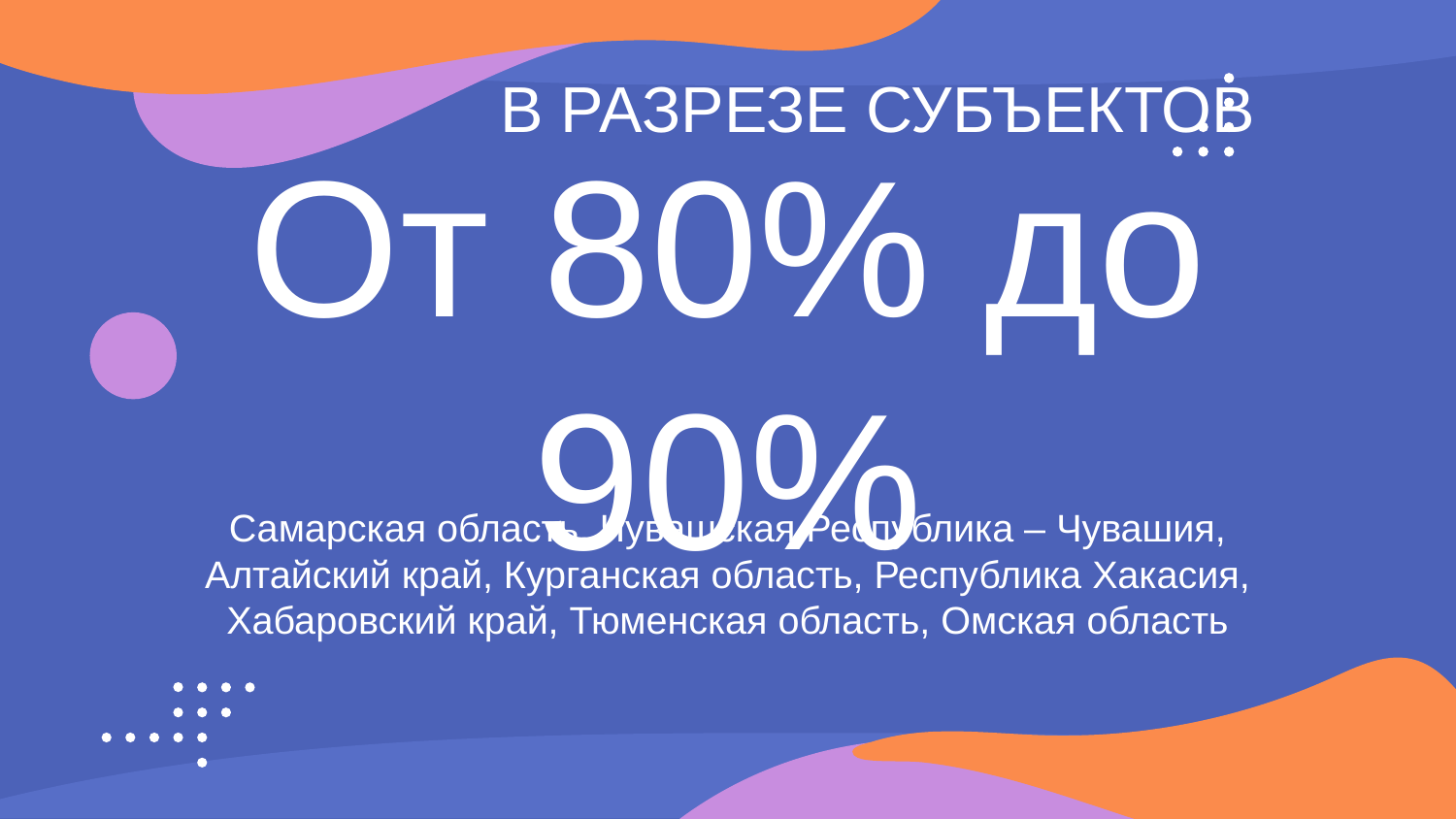

В РАЗРЕЗЕ СУБЪЕКТОВ
# От 80% до 90%

Самарская область, Чувашская Республика – Чувашия, Алтайский край, Курганская область, Республика Хакасия, Хабаровский край, Тюменская область, Омская область